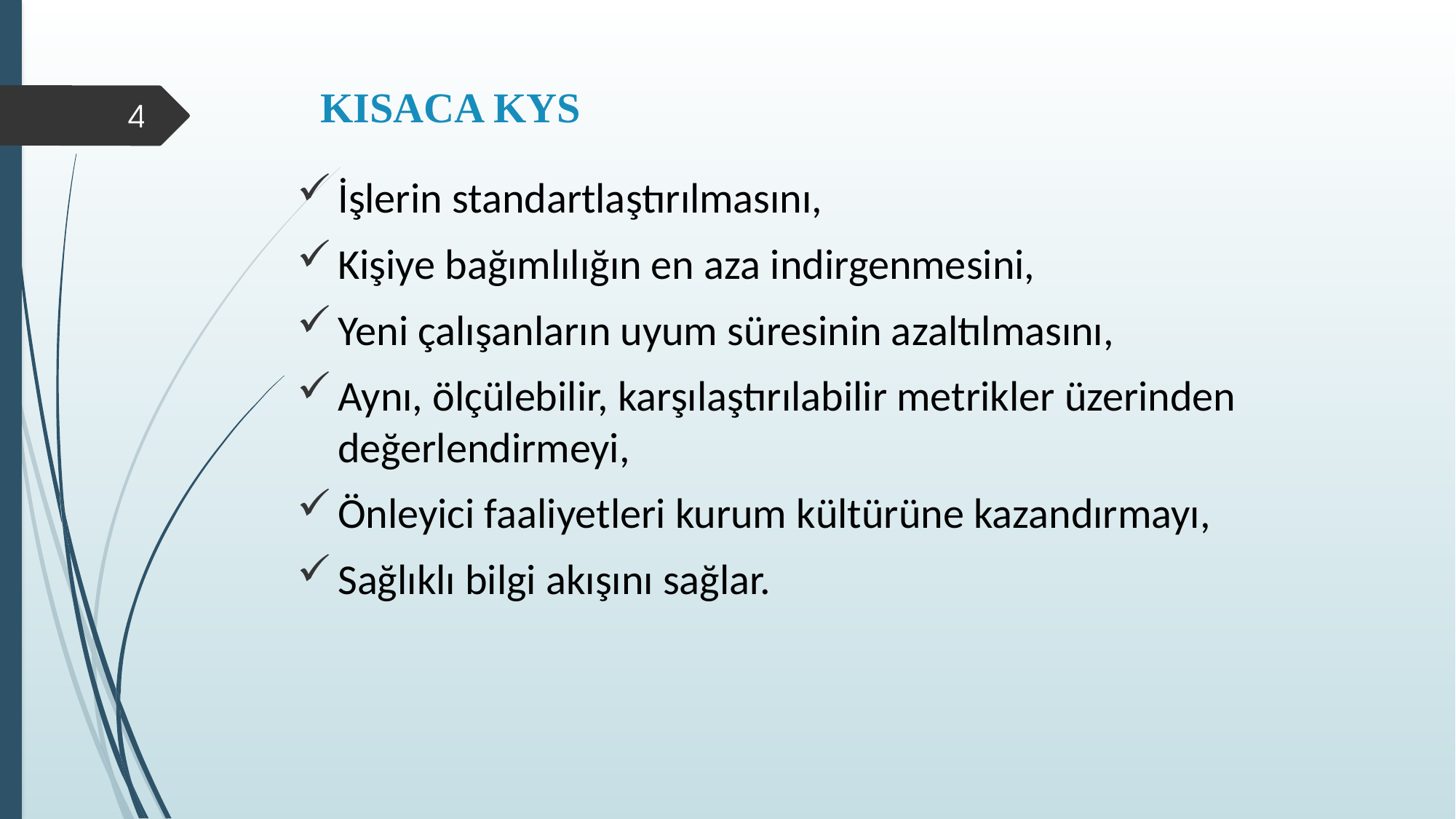

# KISACA KYS
4
İşlerin standartlaştırılmasını,
Kişiye bağımlılığın en aza indirgenmesini,
Yeni çalışanların uyum süresinin azaltılmasını,
Aynı, ölçülebilir, karşılaştırılabilir metrikler üzerinden değerlendirmeyi,
Önleyici faaliyetleri kurum kültürüne kazandırmayı,
Sağlıklı bilgi akışını sağlar.